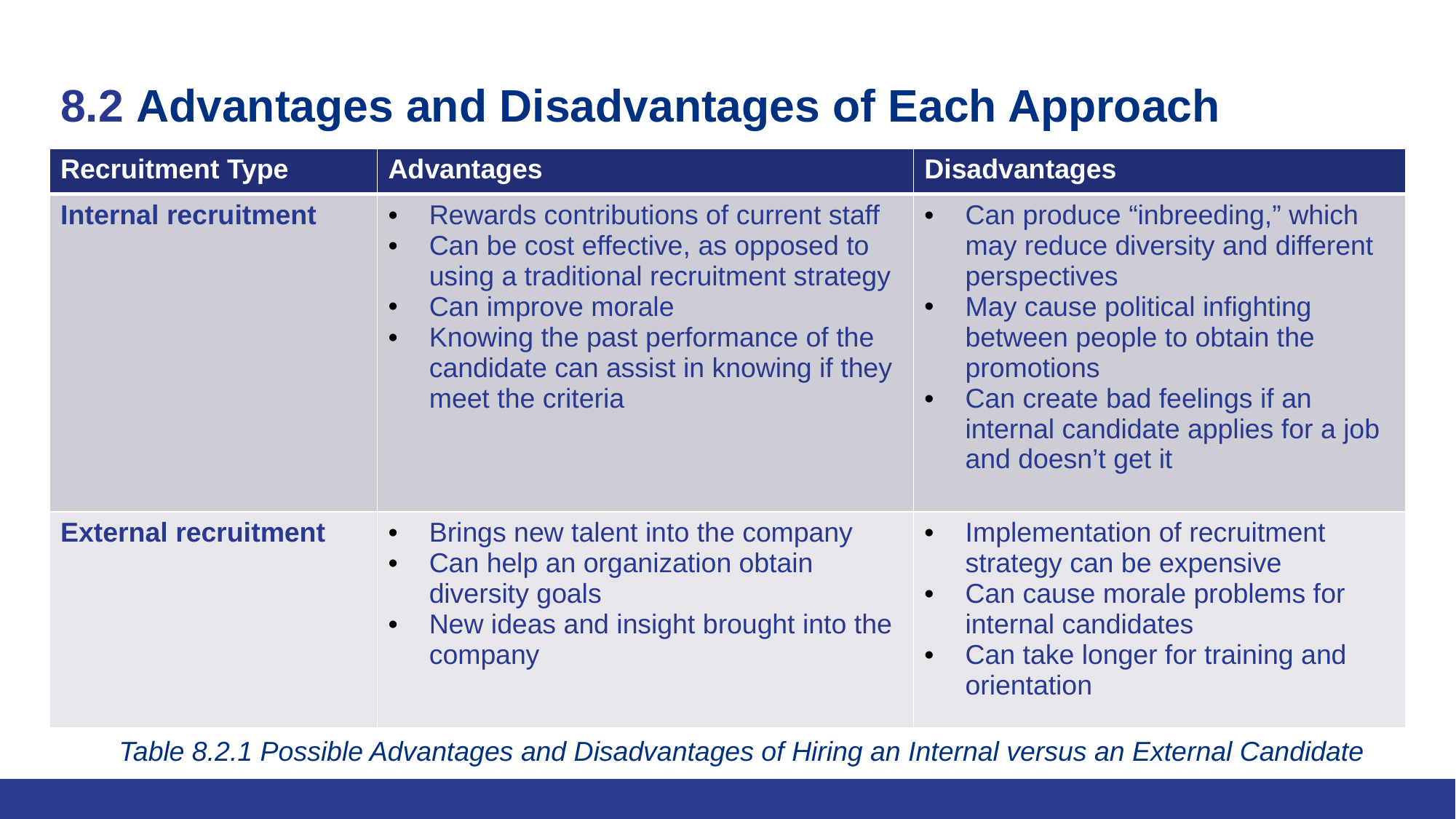

# 8.2 Advantages and Disadvantages of Each Approach
| Recruitment Type | Advantages | Disadvantages |
| --- | --- | --- |
| Internal recruitment | Rewards contributions of current staff Can be cost effective, as opposed to using a traditional recruitment strategy Can improve morale Knowing the past performance of the candidate can assist in knowing if they meet the criteria | Can produce “inbreeding,” which may reduce diversity and different perspectives May cause political infighting between people to obtain the promotions Can create bad feelings if an internal candidate applies for a job and doesn’t get it |
| External recruitment | Brings new talent into the company Can help an organization obtain diversity goals New ideas and insight brought into the company | Implementation of recruitment strategy can be expensive Can cause morale problems for internal candidates Can take longer for training and orientation |
Table 8.2.1 Possible Advantages and Disadvantages of Hiring an Internal versus an External Candidate